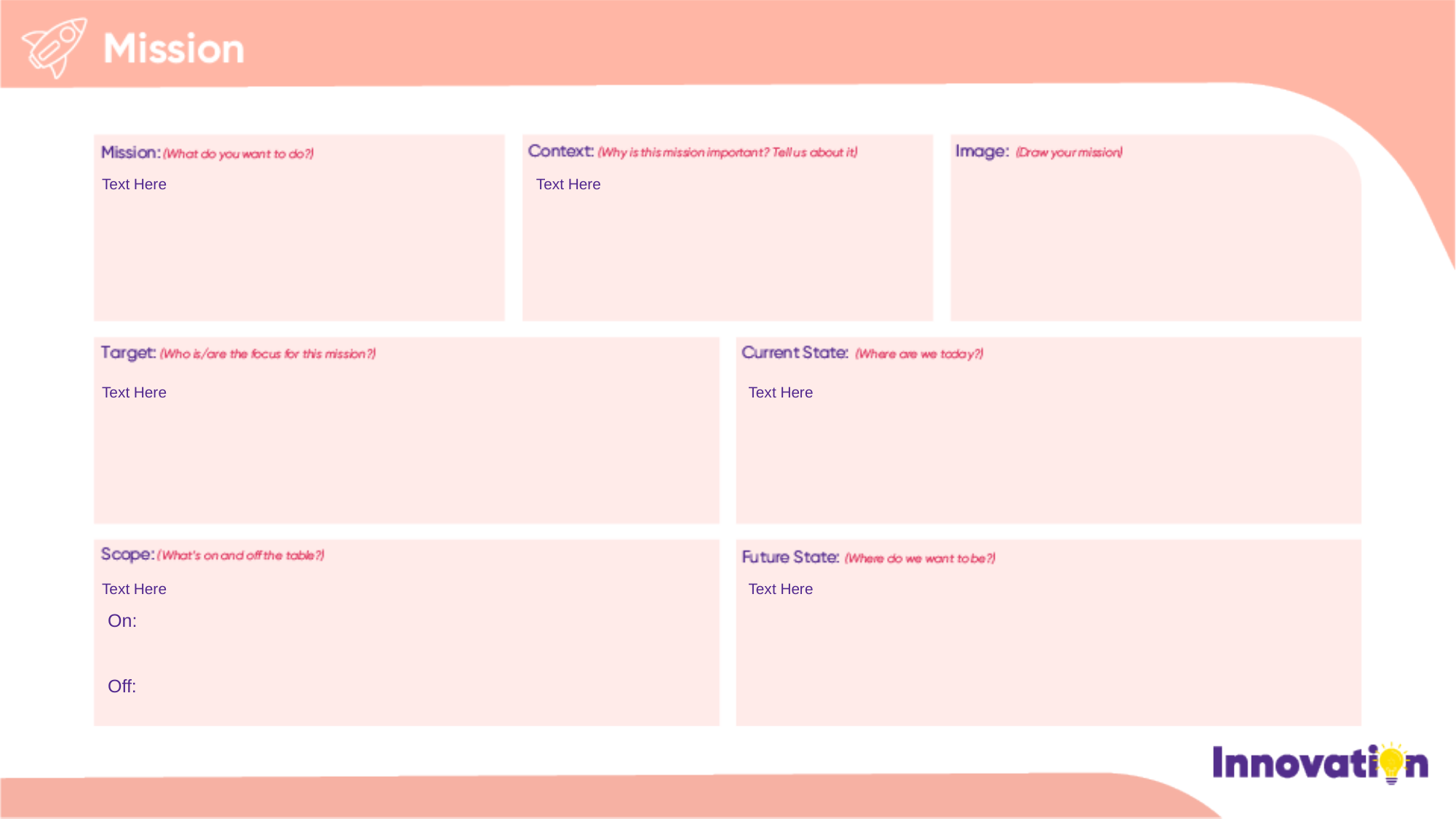

Text Here
Text Here
Text Here
Text Here
Text Here
Text Here
On:
Off: